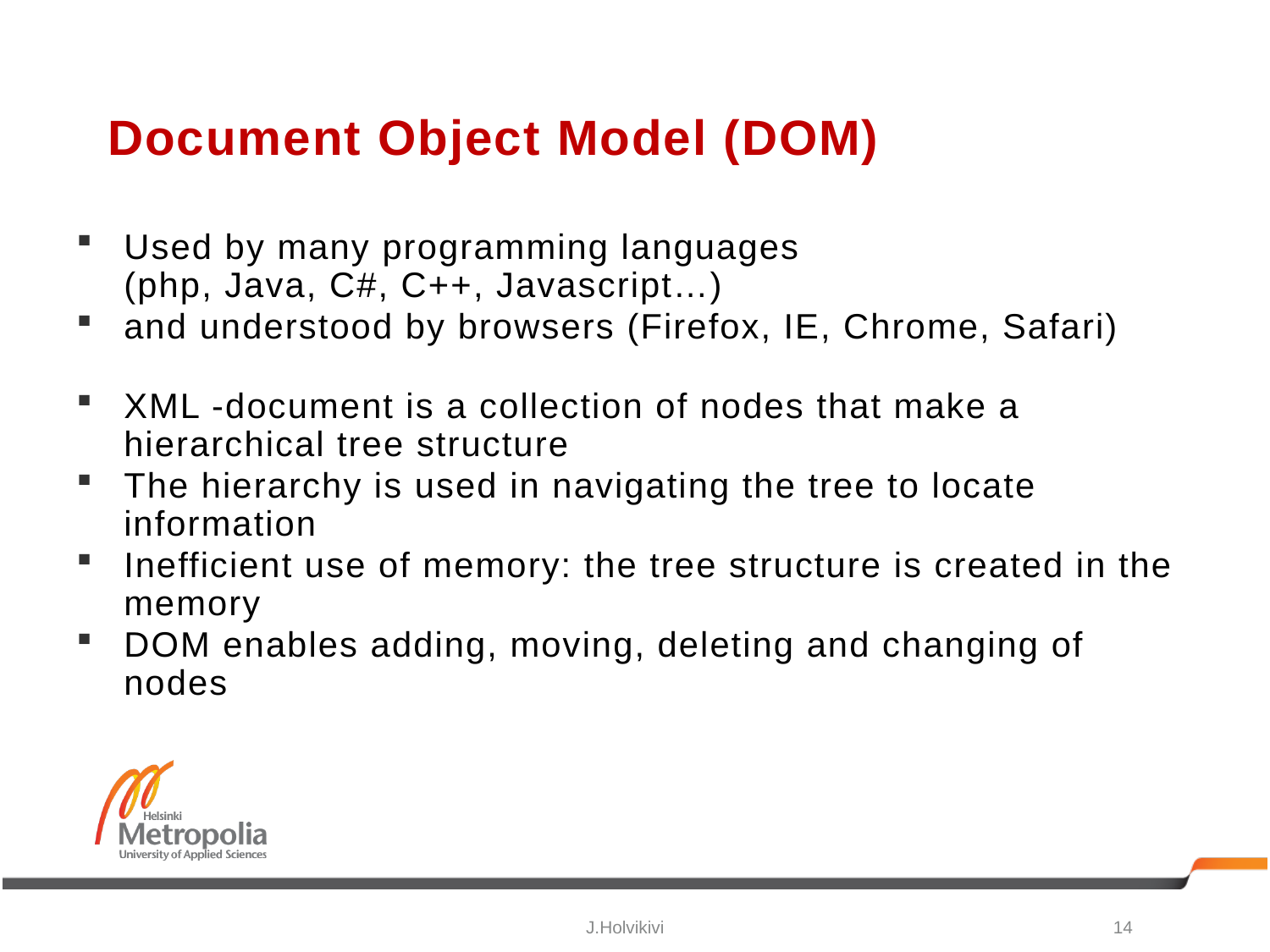

# Document Object Model (DOM)
Used by many programming languages
(php, Java, C#, C++, Javascript…)
and understood by browsers (Firefox, IE, Chrome, Safari)
XML -document is a collection of nodes that make a hierarchical tree structure
The hierarchy is used in navigating the tree to locate information
Inefficient use of memory: the tree structure is created in the memory
DOM enables adding, moving, deleting and changing of nodes
14
J.Holvikivi